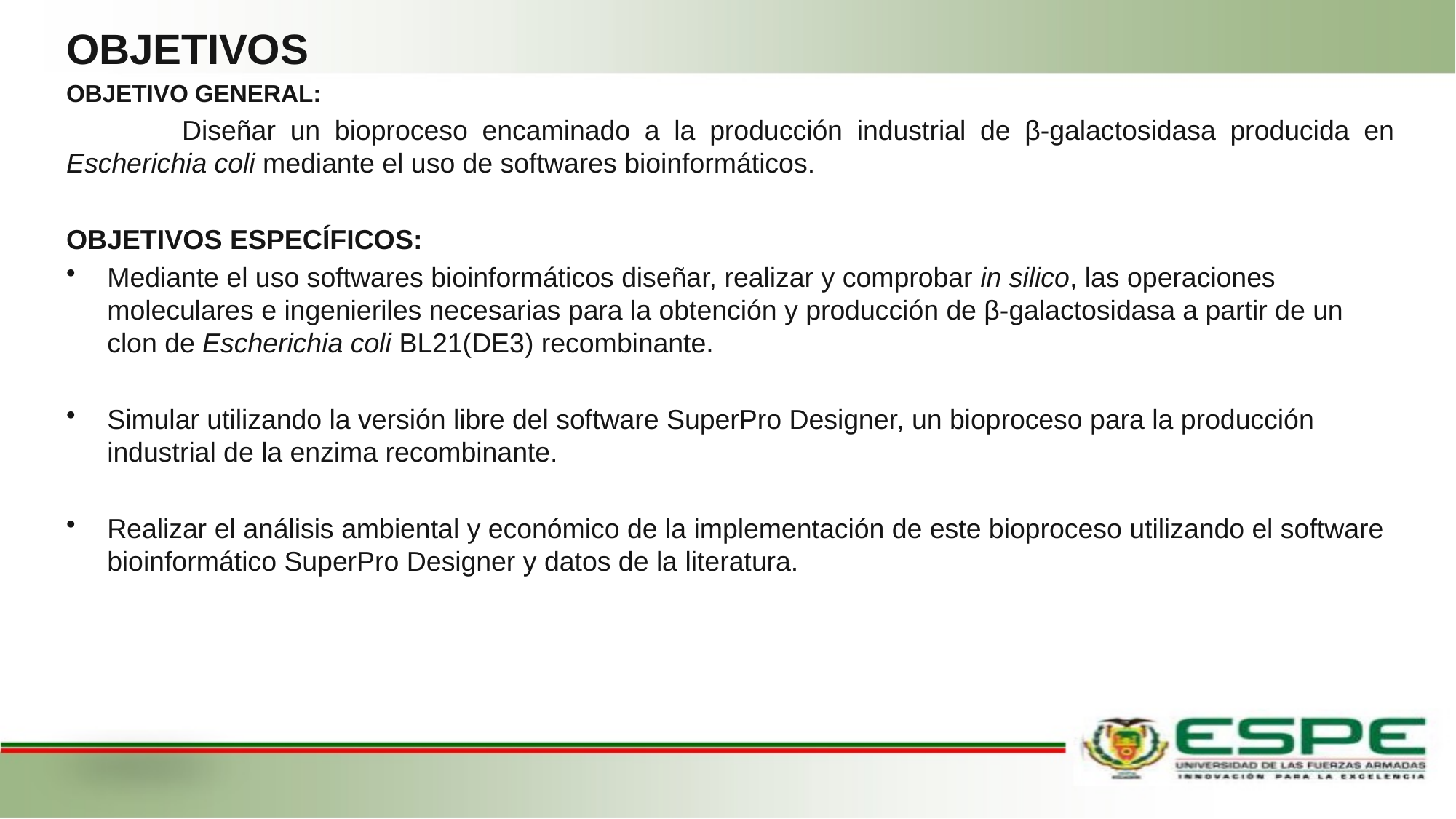

OBJETIVOS
OBJETIVO GENERAL:
 	Diseñar un bioproceso encaminado a la producción industrial de β-galactosidasa producida en Escherichia coli mediante el uso de softwares bioinformáticos.

OBJETIVOS ESPECÍFICOS:
Mediante el uso softwares bioinformáticos diseñar, realizar y comprobar in silico, las operaciones moleculares e ingenieriles necesarias para la obtención y producción de β-galactosidasa a partir de un clon de Escherichia coli BL21(DE3) recombinante.

Simular utilizando la versión libre del software SuperPro Designer, un bioproceso para la producción industrial de la enzima recombinante.

Realizar el análisis ambiental y económico de la implementación de este bioproceso utilizando el software bioinformático SuperPro Designer y datos de la literatura.